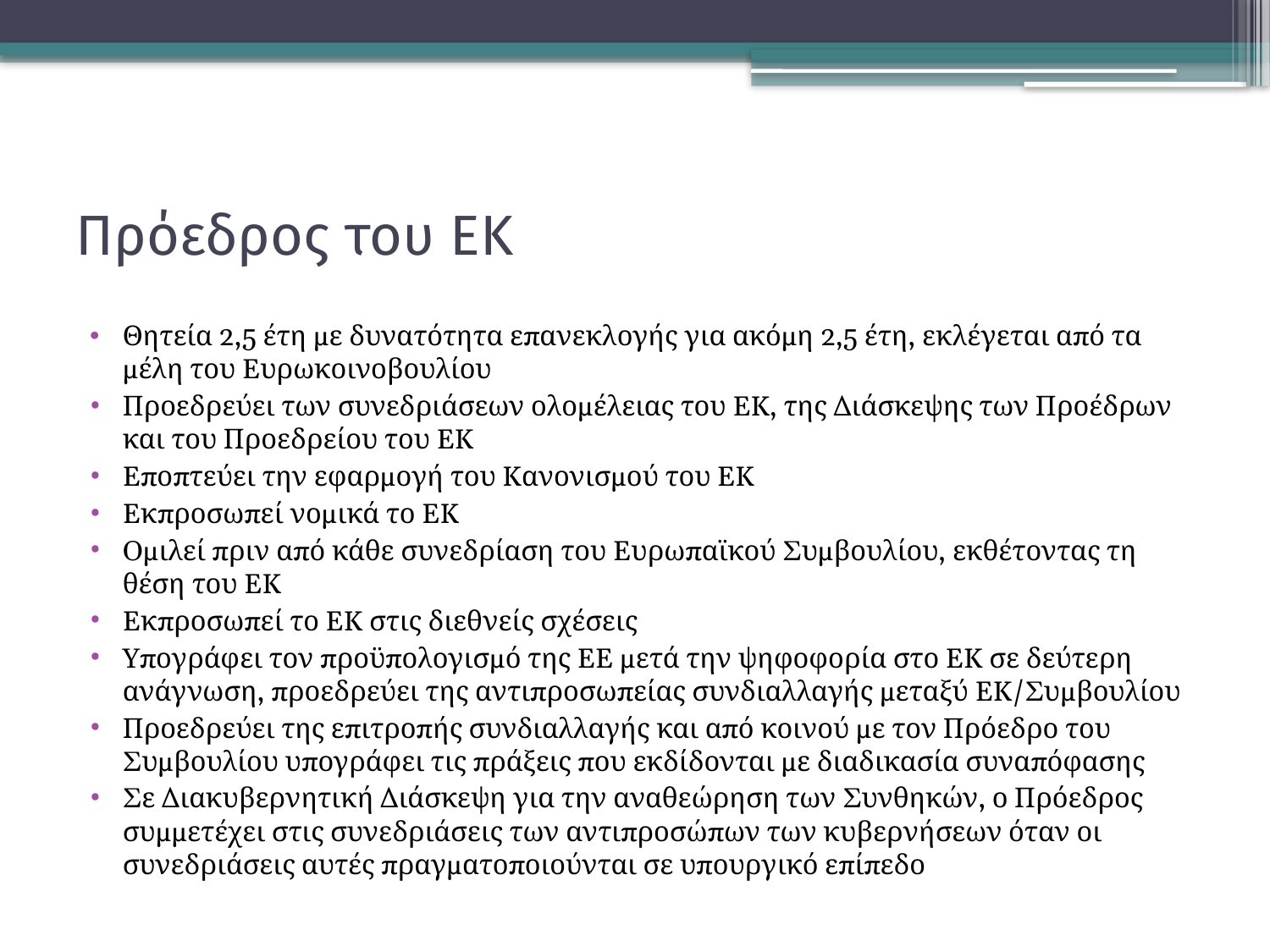

# Πρόεδρος του ΕΚ
Θητεία 2,5 έτη με δυνατότητα επανεκλογής για ακόμη 2,5 έτη, εκλέγεται από τα μέλη του Ευρωκοινοβουλίου
Προεδρεύει των συνεδριάσεων ολομέλειας του ΕΚ, της Διάσκεψης των Προέδρων και του Προεδρείου του ΕΚ
Εποπτεύει την εφαρμογή του Κανονισμού του ΕΚ
Εκπροσωπεί νομικά το ΕΚ
Ομιλεί πριν από κάθε συνεδρίαση του Ευρωπαϊκού Συμβουλίου, εκθέτοντας τη θέση του ΕΚ
Εκπροσωπεί το ΕΚ στις διεθνείς σχέσεις
Υπογράφει τον προϋπολογισμό της ΕΕ μετά την ψηφοφορία στο ΕΚ σε δεύτερη ανάγνωση, προεδρεύει της αντιπροσωπείας συνδιαλλαγής μεταξύ ΕΚ/Συμβουλίου
Προεδρεύει της επιτροπής συνδιαλλαγής και από κοινού με τον Πρόεδρο του Συμβουλίου υπογράφει τις πράξεις που εκδίδονται με διαδικασία συναπόφασης
Σε Διακυβερνητική Διάσκεψη για την αναθεώρηση των Συνθηκών, ο Πρόεδρος συμμετέχει στις συνεδριάσεις των αντιπροσώπων των κυβερνήσεων όταν οι συνεδριάσεις αυτές πραγματοποιούνται σε υπουργικό επίπεδο